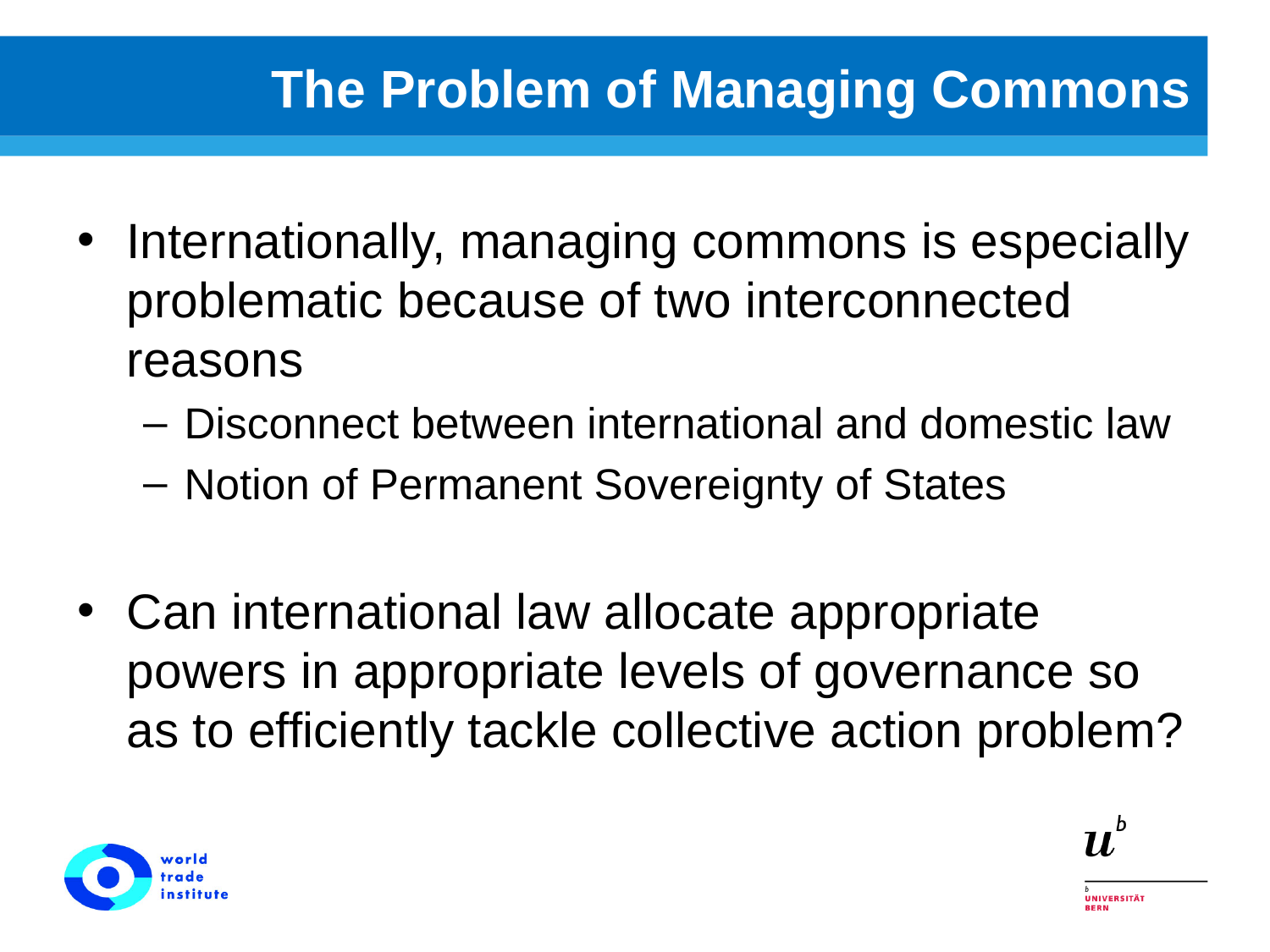

# The Problem of Managing Commons
Internationally, managing commons is especially problematic because of two interconnected reasons
Disconnect between international and domestic law
Notion of Permanent Sovereignty of States

Can international law allocate appropriate powers in appropriate levels of governance so as to efficiently tackle collective action problem?